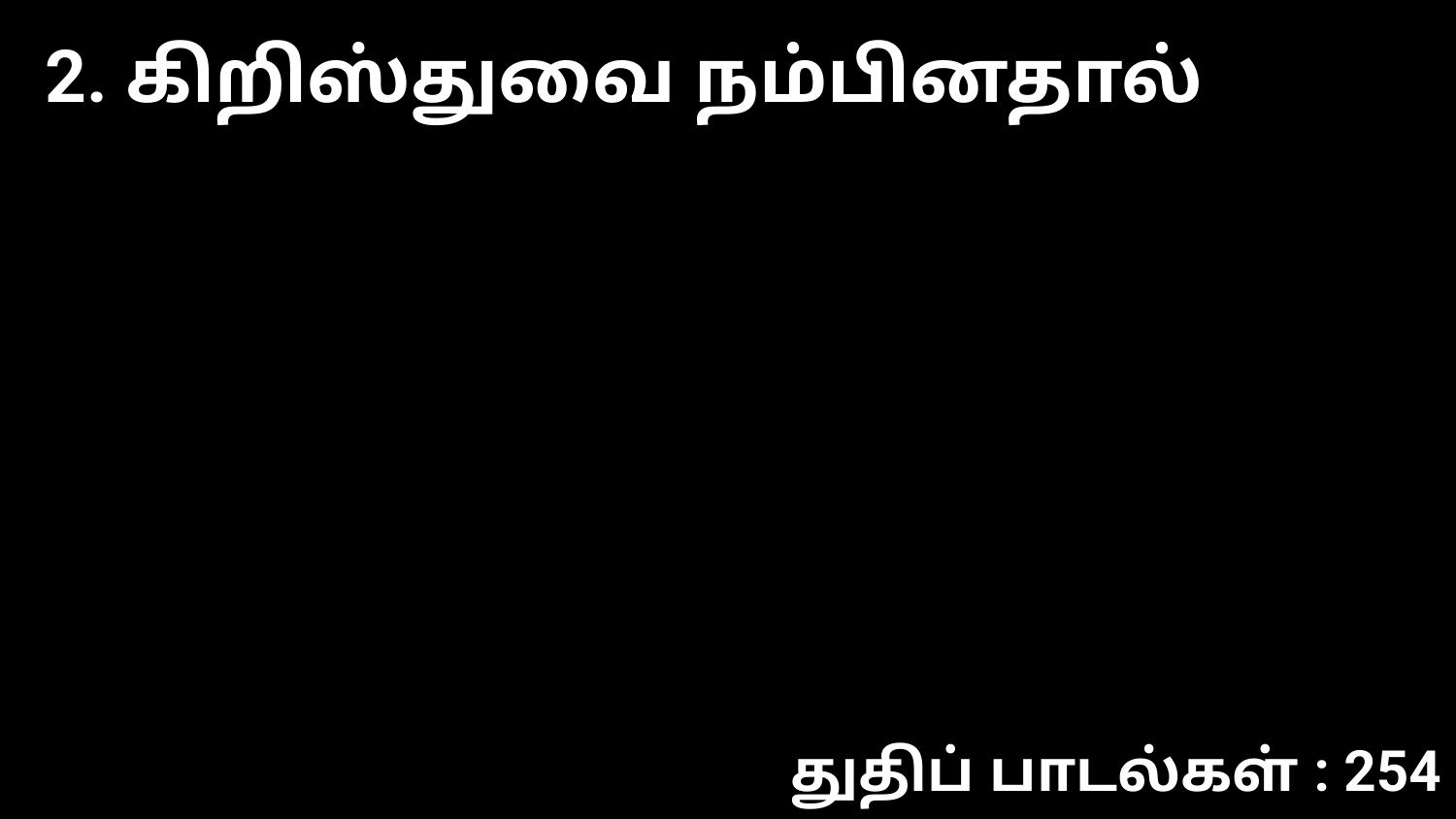

2. கிறிஸ்துவை நம்பினதால்
துதிப் பாடல்கள் : 254